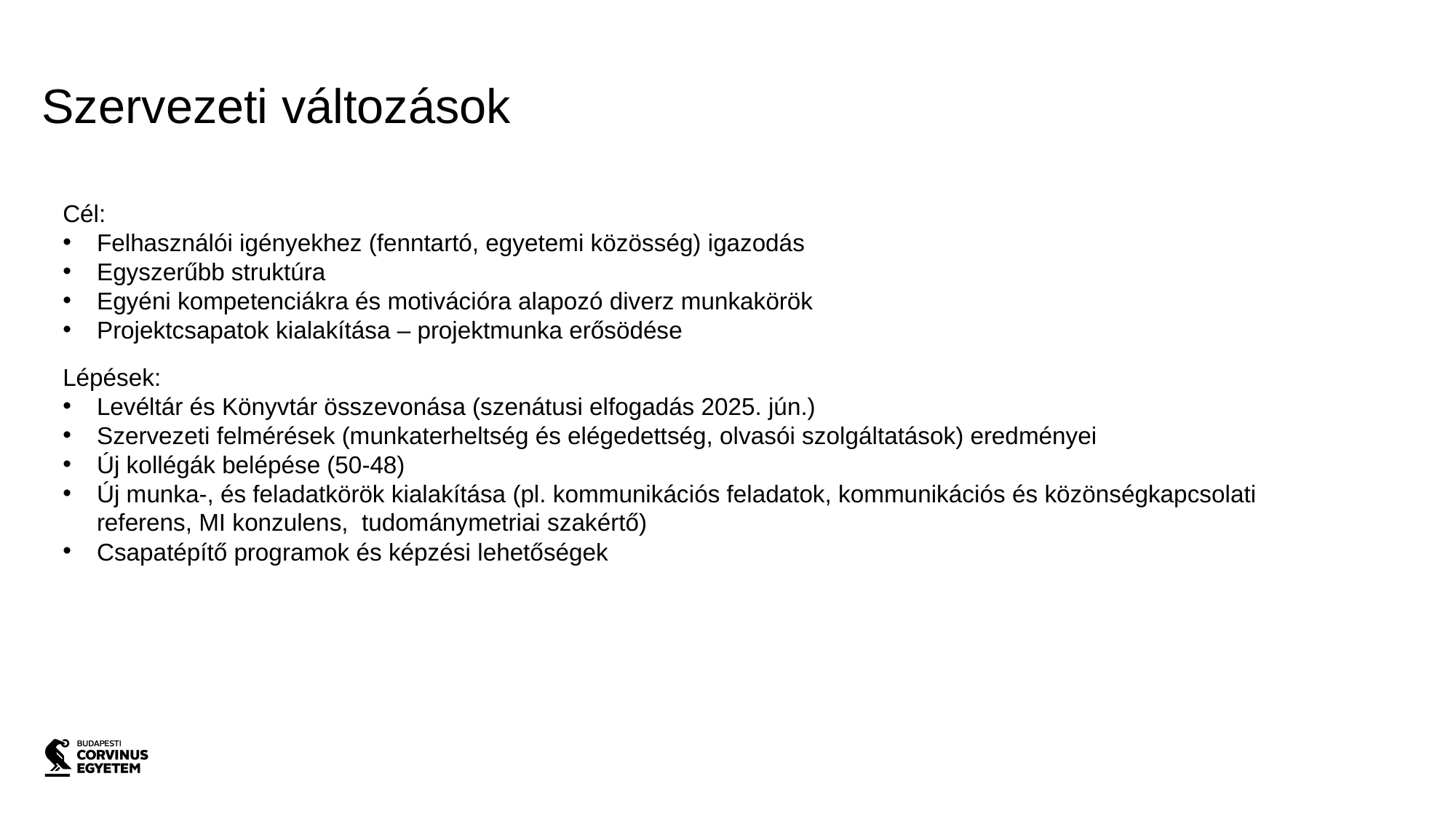

Szervezeti változások
Cél:
Felhasználói igényekhez (fenntartó, egyetemi közösség) igazodás
Egyszerűbb struktúra
Egyéni kompetenciákra és motivációra alapozó diverz munkakörök
Projektcsapatok kialakítása – projektmunka erősödése
Lépések:
Levéltár és Könyvtár összevonása (szenátusi elfogadás 2025. jún.)
Szervezeti felmérések (munkaterheltség és elégedettség, olvasói szolgáltatások) eredményei
Új kollégák belépése (50-48)
Új munka-, és feladatkörök kialakítása (pl. kommunikációs feladatok, kommunikációs és közönségkapcsolati referens, MI konzulens,  tudománymetriai szakértő)
Csapatépítő programok és képzési lehetőségek